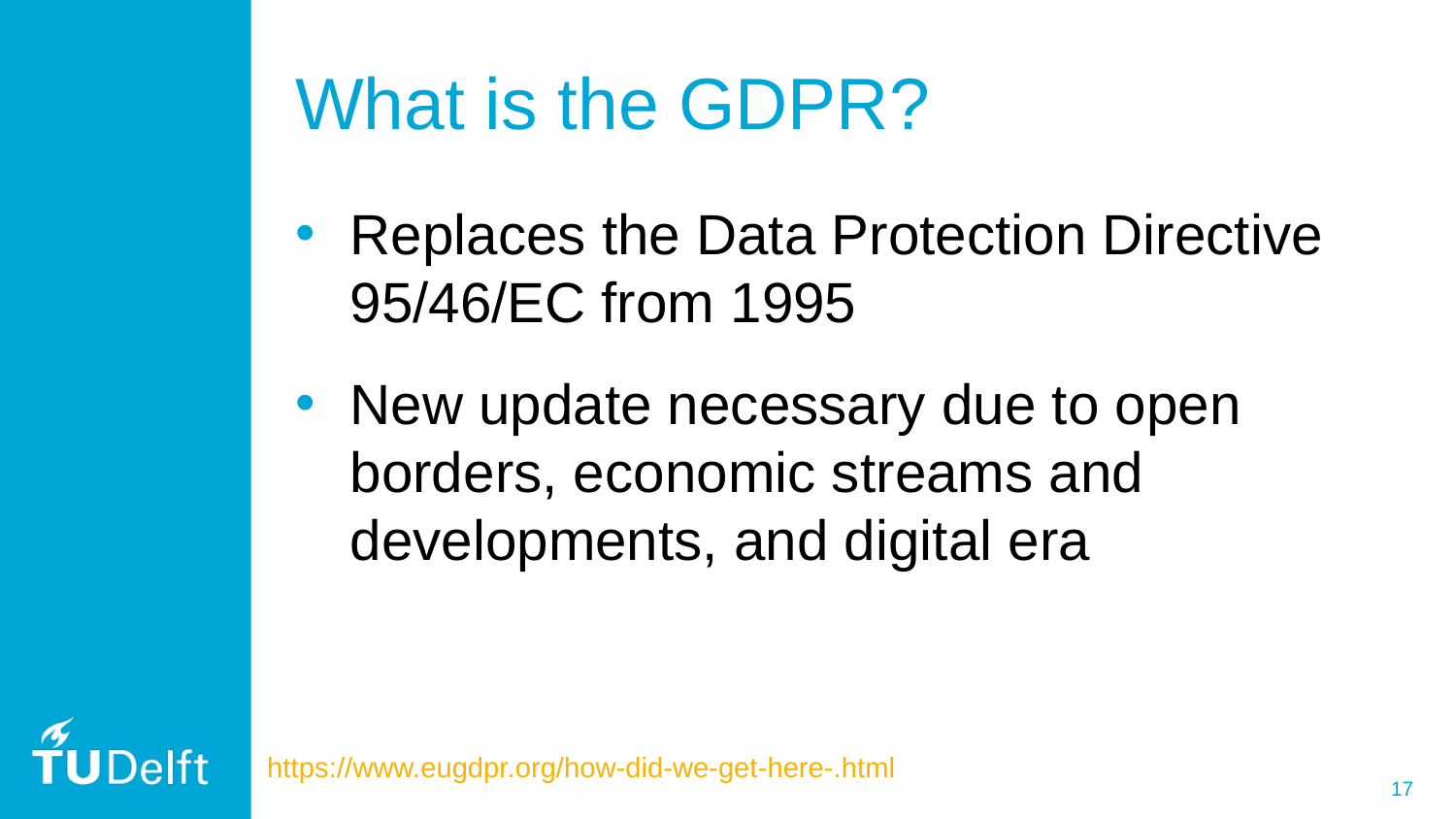

# What is the GDPR?
Replaces the Data Protection Directive 95/46/EC from 1995

New update necessary due to open borders, economic streams and developments, and digital era
https://www.eugdpr.org/how-did-we-get-here-.html